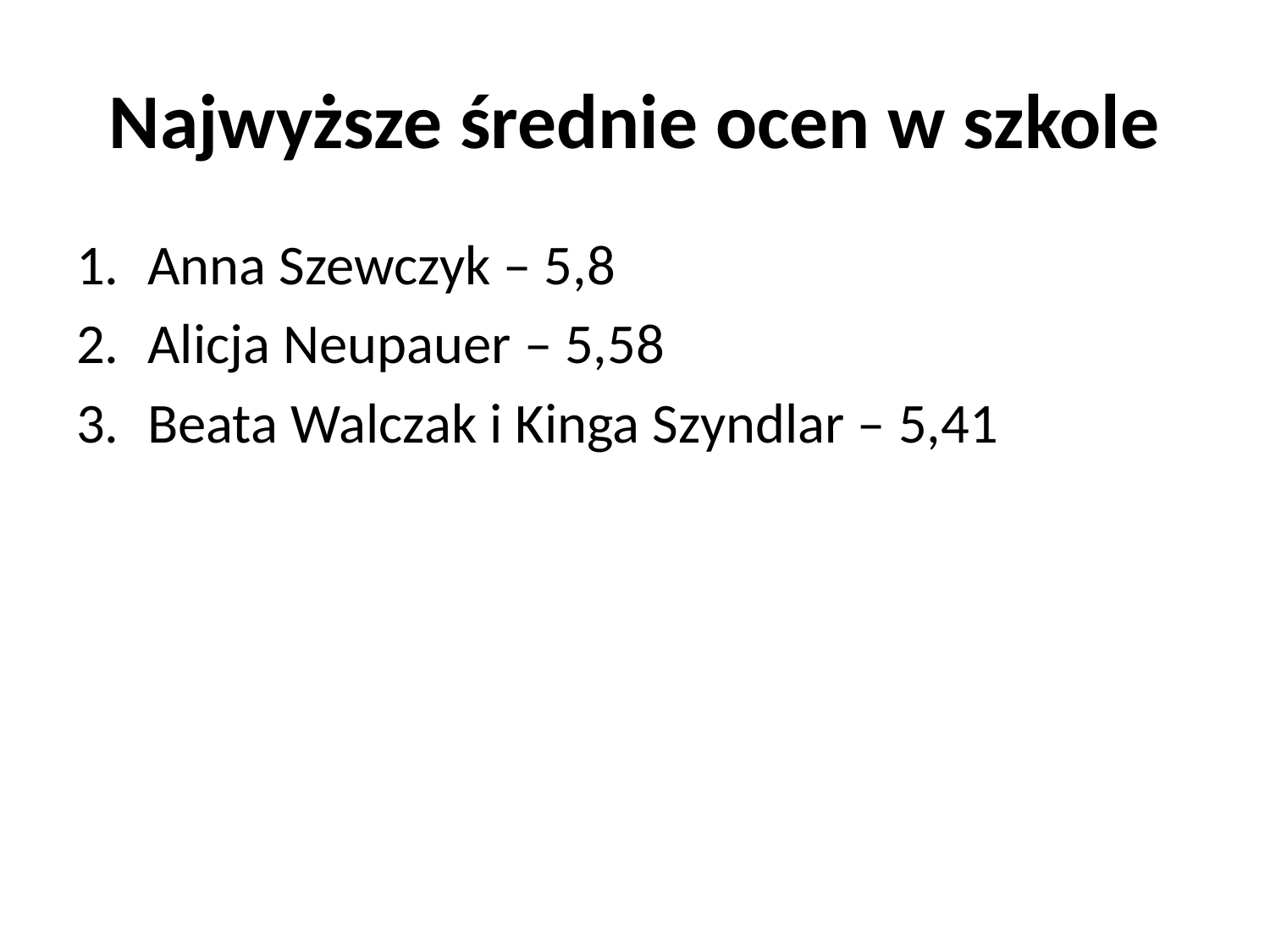

# Najwyższe średnie ocen w szkole
Anna Szewczyk – 5,8
Alicja Neupauer – 5,58
Beata Walczak i Kinga Szyndlar – 5,41